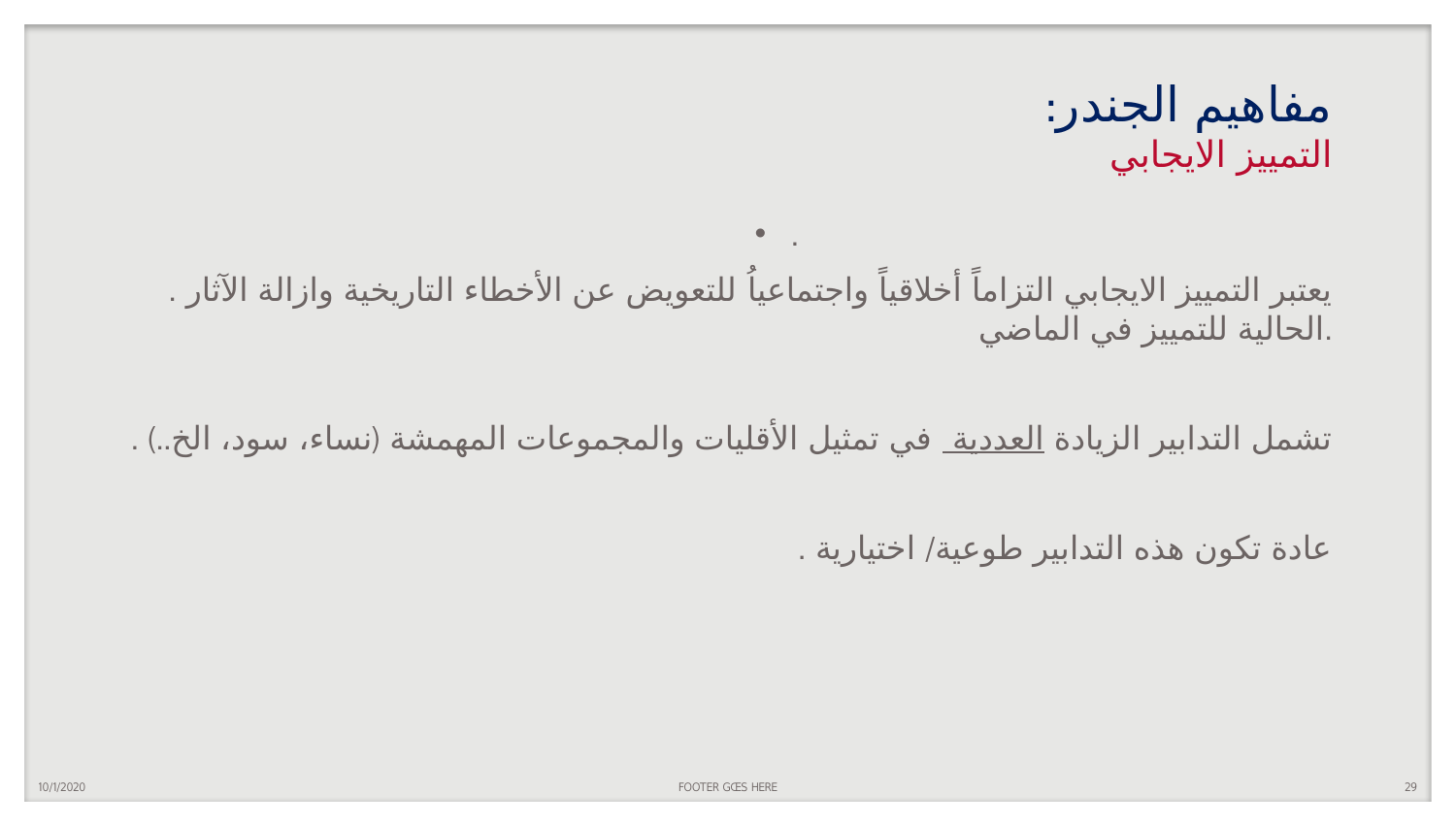

# مفاهيم الجندر: التمييز الايجابي

. يعتبر التمييز الايجابي التزاماً أخلاقياً واجتماعياُ للتعويض عن الأخطاء التاريخية وازالة الآثار الحالية للتمييز في الماضي.

. تشمل التدابير الزيادة العددية  في تمثيل الأقليات والمجموعات المهمشة (نساء، سود، الخ..)

. عادة تكون هذه التدابير طوعية/ اختيارية

.
10/1/2020
FOOTER GOES HERE
29